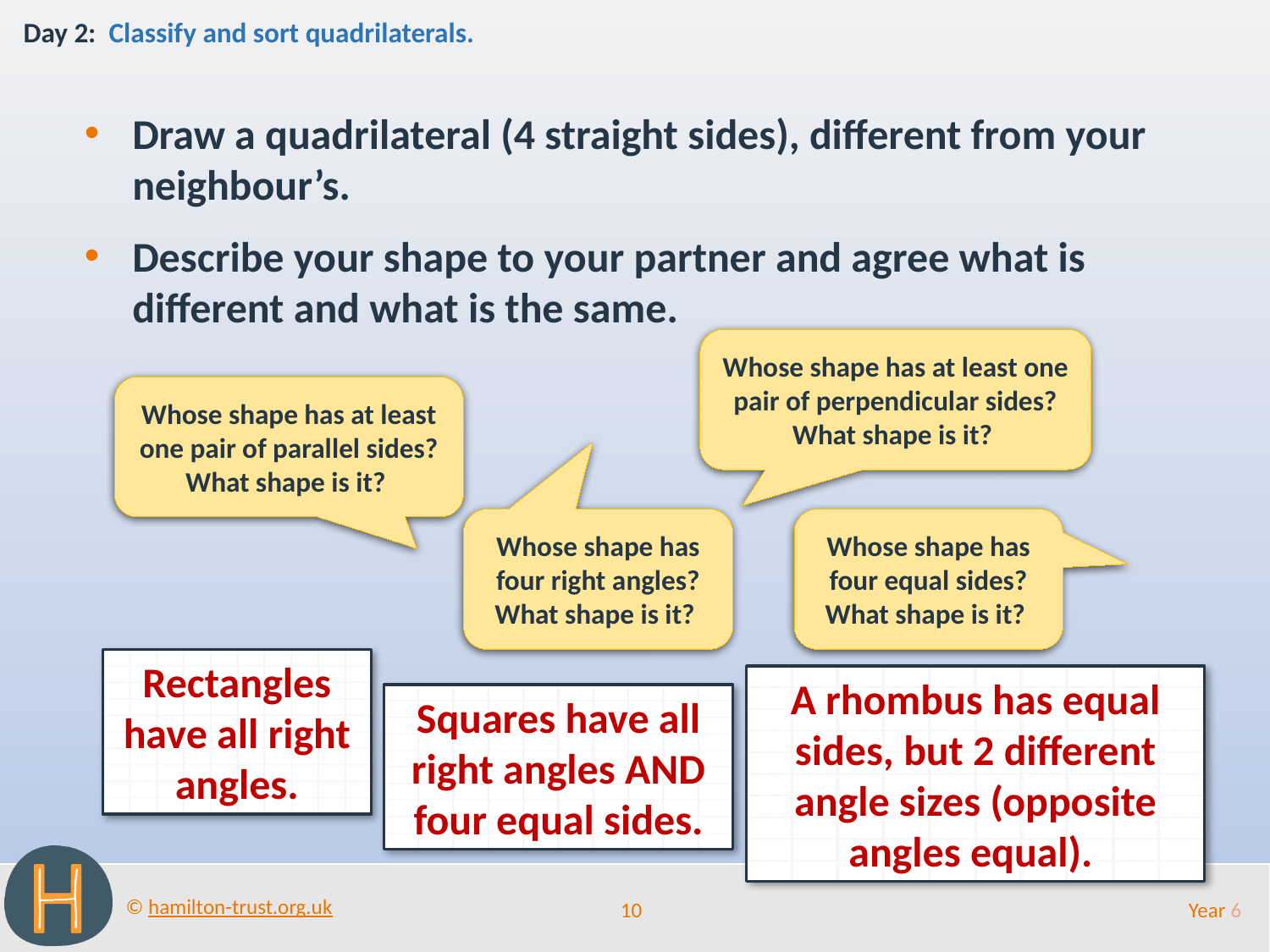

Day 2:  Classify and sort quadrilaterals.
Draw a quadrilateral (4 straight sides), different from your neighbour’s.
Describe your shape to your partner and agree what is different and what is the same.
Whose shape has at least one pair of perpendicular sides? What shape is it?
Whose shape has at least one pair of parallel sides? What shape is it?
Whose shape has four equal sides? What shape is it?
Whose shape has four right angles? What shape is it?
Rectangles have all right angles.
A rhombus has equal sides, but 2 different angle sizes (opposite angles equal).
Squares have all right angles AND four equal sides.
10
Year 6